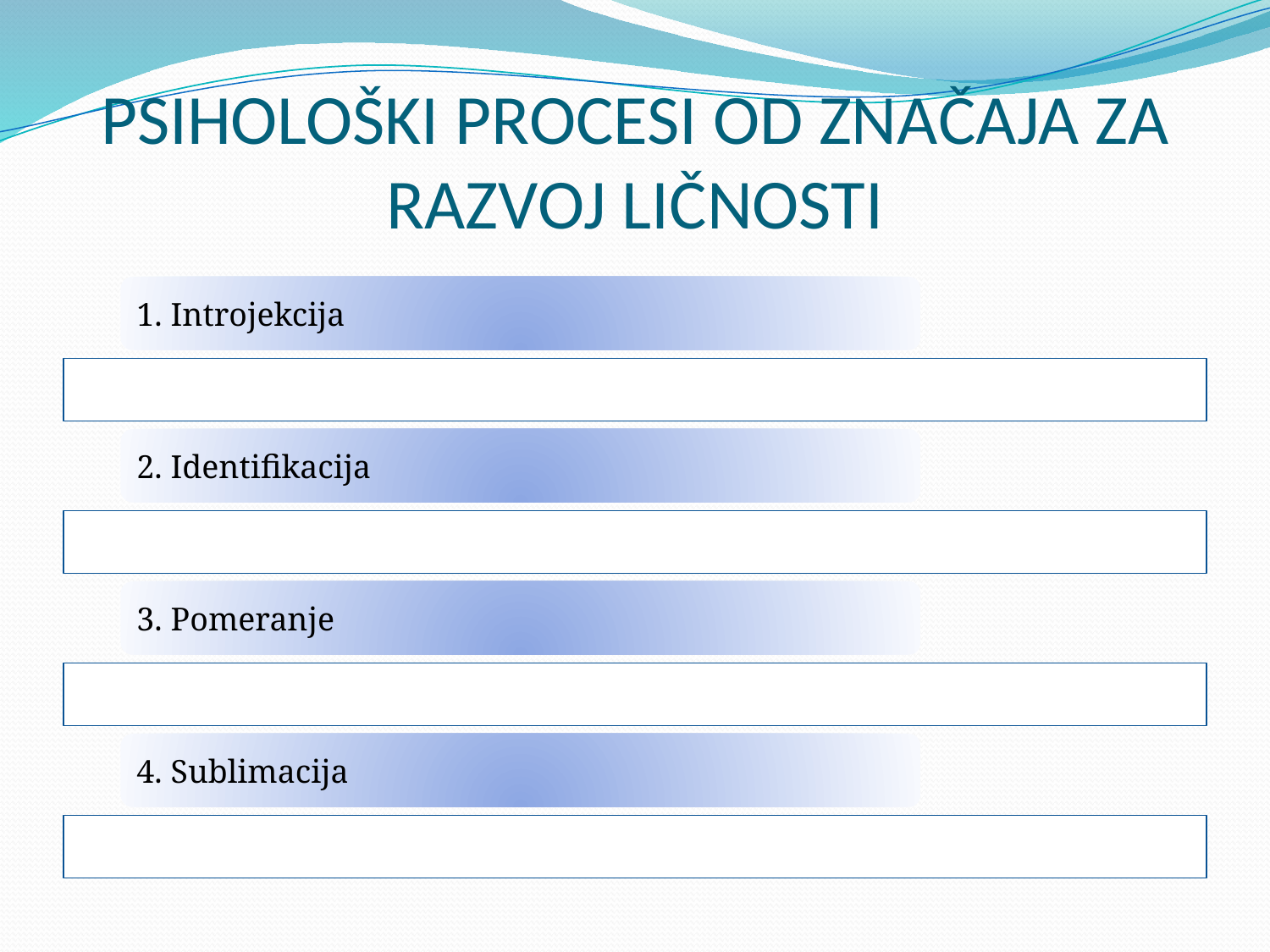

# PSIHOLOŠKI PROCESI OD ZNAČAJA ZA RAZVOJ LIČNOSTI
1. Introjekcija
2. Identifikacija
3. Pomeranje
4. Sublimacija